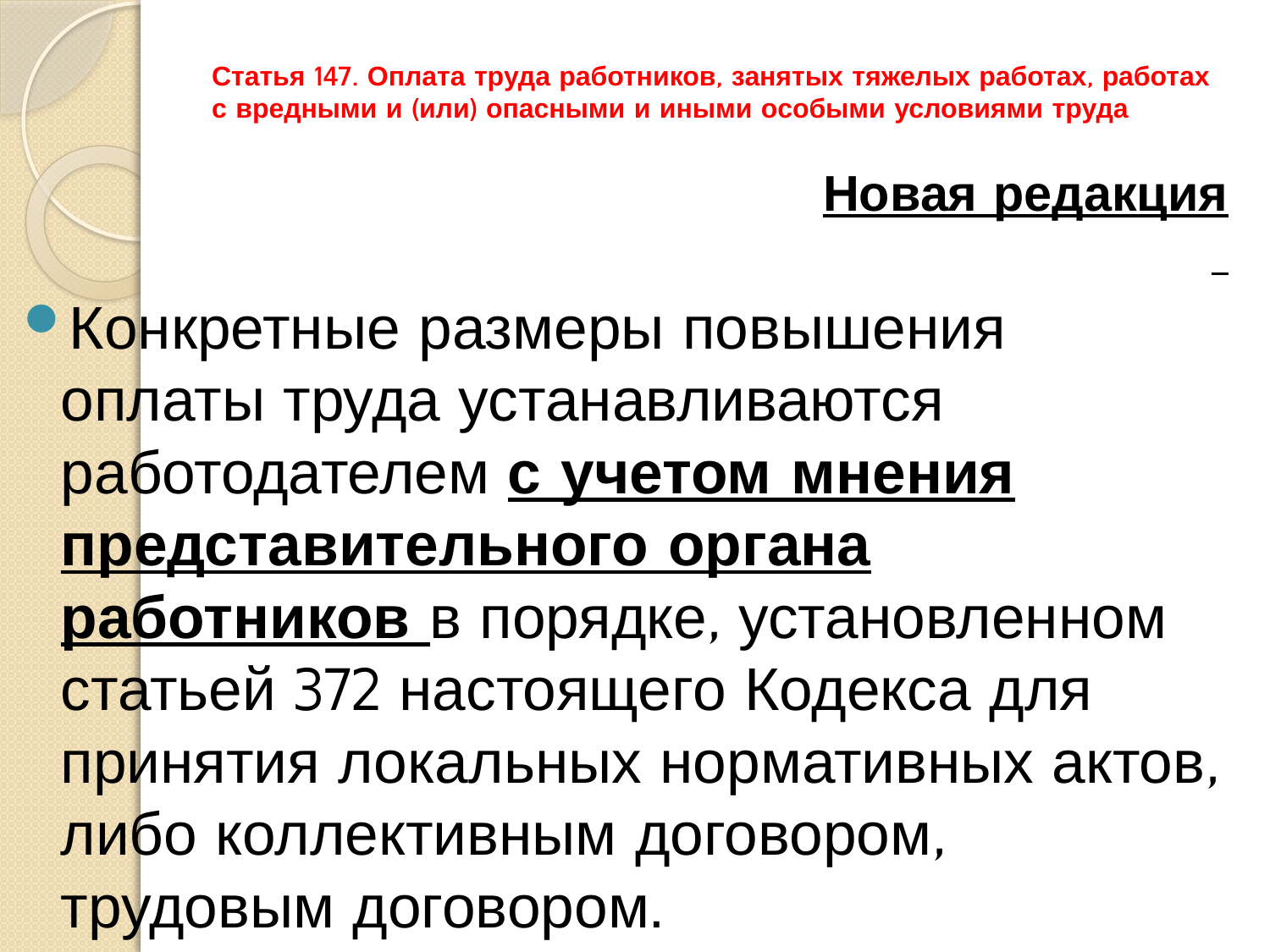

# Статья 147. Оплата труда работников, занятых тяжелых работах, работах с вредными и (или) опасными и иными особыми условиями труда
Новая редакция

Конкретные размеры повышения оплаты труда устанавливаются работодателем с учетом мнения представительного органа работников в порядке, установленном статьей 372 настоящего Кодекса для принятия локальных нормативных актов, либо коллективным договором, трудовым договором.